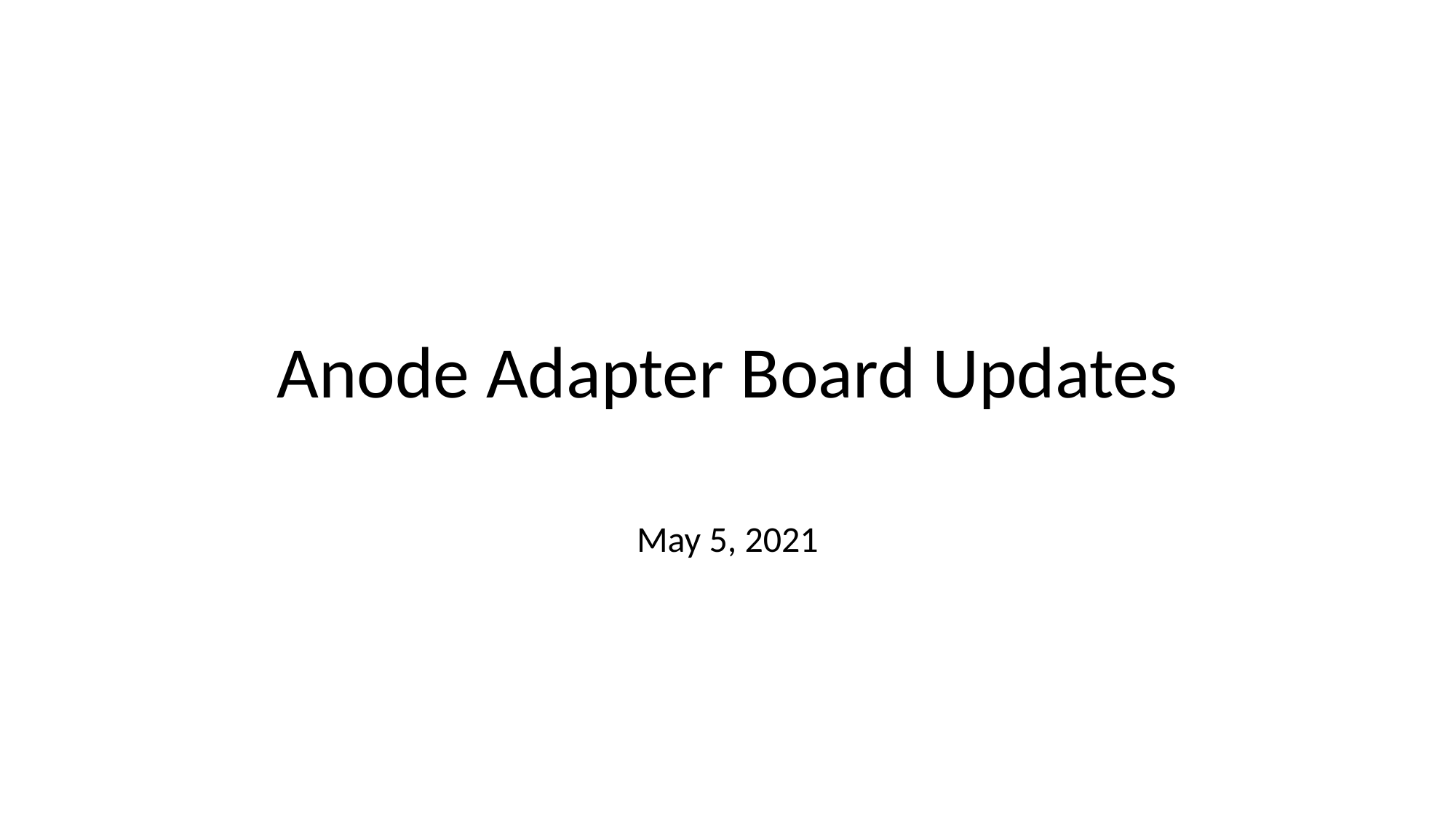

# Anode Adapter Board Updates
May 5, 2021